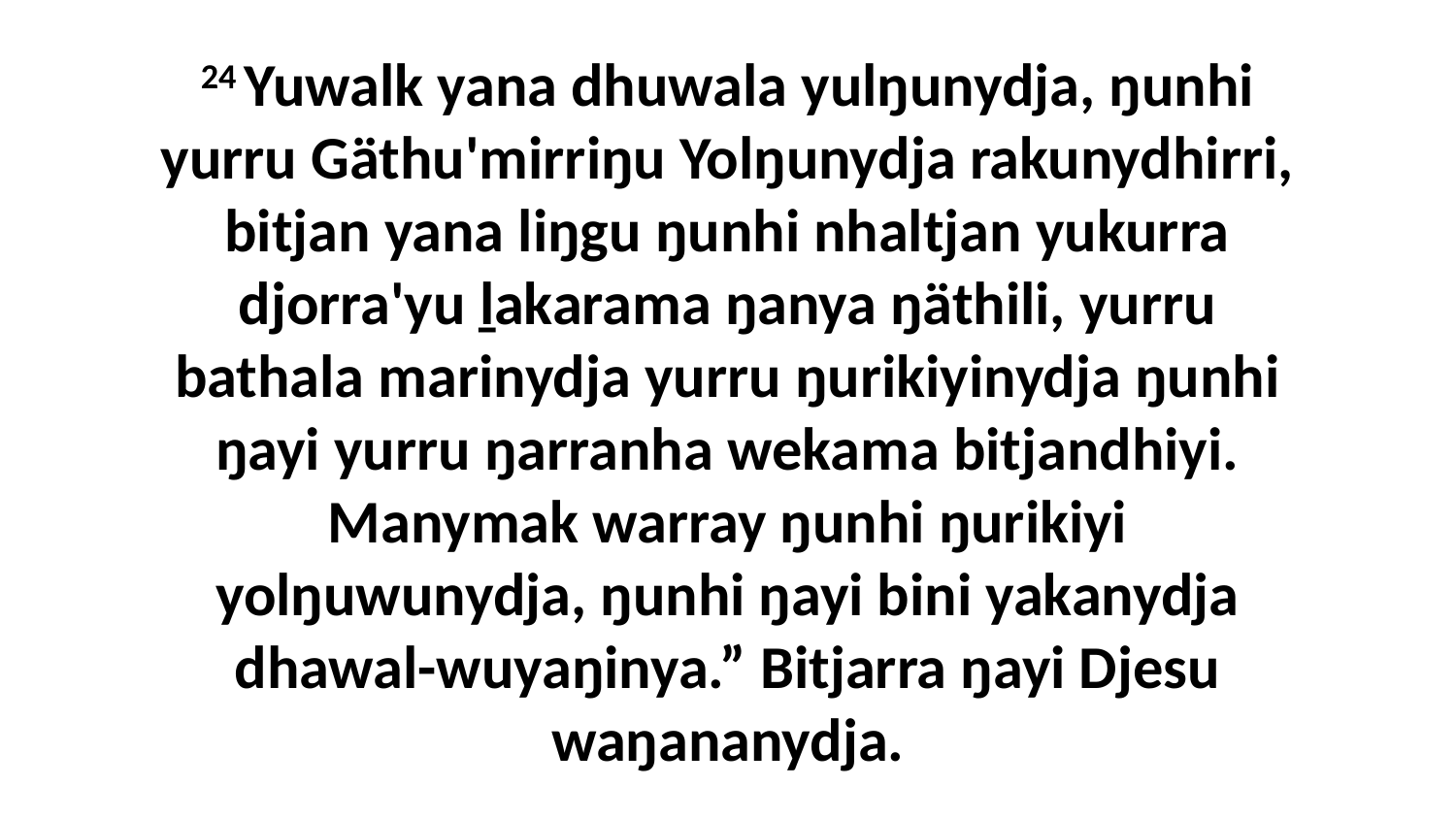

24 Yuwalk yana dhuwala yulŋunydja, ŋunhi yurru Gäthu'mirriŋu Yolŋunydja rakunydhirri, bitjan yana liŋgu ŋunhi nhaltjan yukurra djorra'yu ḻakarama ŋanya ŋäthili, yurru bathala marinydja yurru ŋurikiyinydja ŋunhi ŋayi yurru ŋarranha wekama bitjandhiyi. Manymak warray ŋunhi ŋurikiyi yolŋuwunydja, ŋunhi ŋayi bini yakanydja dhawal-wuyaŋinya.” Bitjarra ŋayi Djesu waŋananydja.